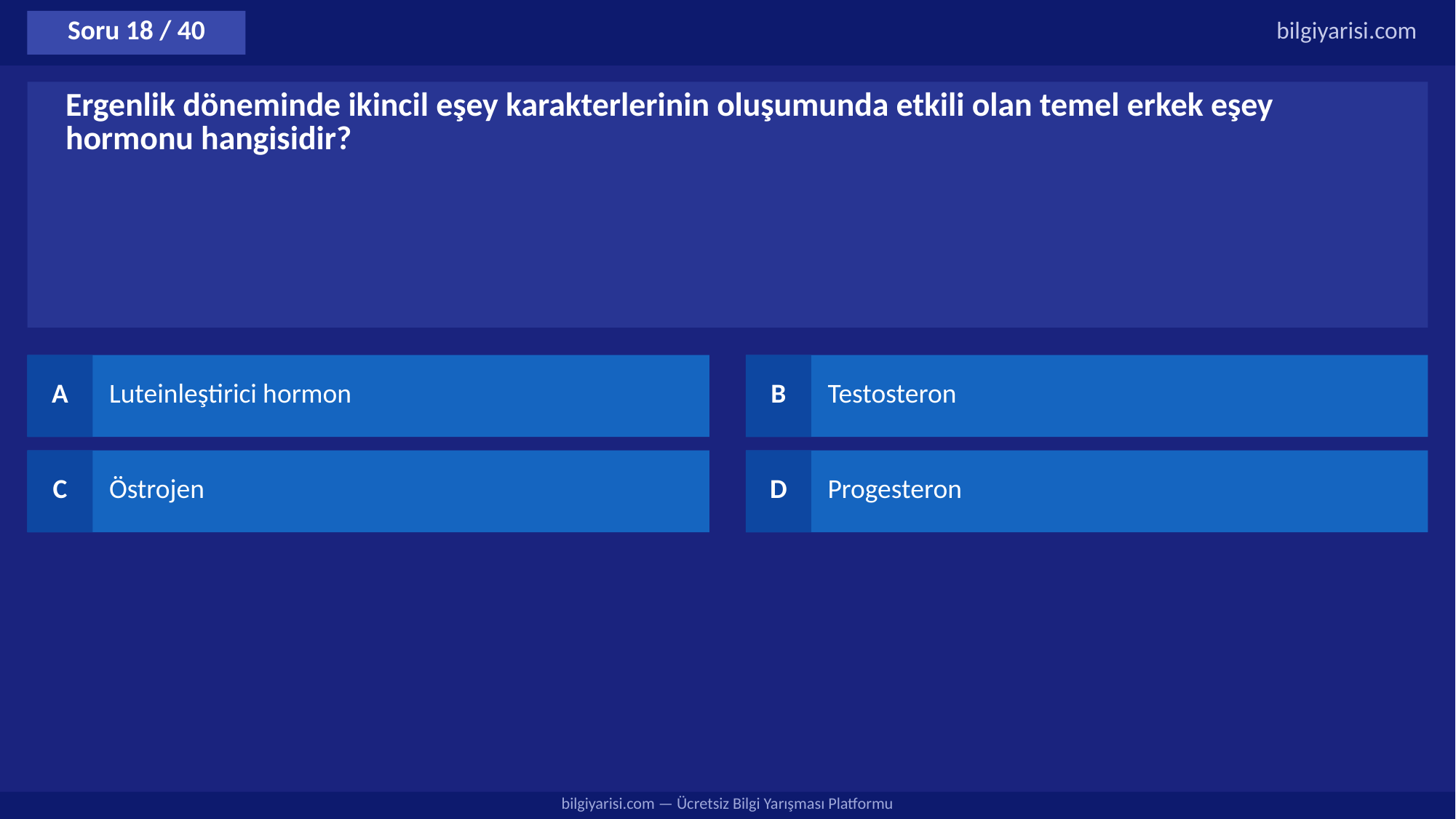

Soru 18 / 40
bilgiyarisi.com

Ergenlik döneminde ikincil eşey karakterlerinin oluşumunda etkili olan temel erkek eşey hormonu hangisidir?

A
Luteinleştirici hormon

B
Testosteron

C
Östrojen

D
Progesteron
bilgiyarisi.com — Ücretsiz Bilgi Yarışması Platformu